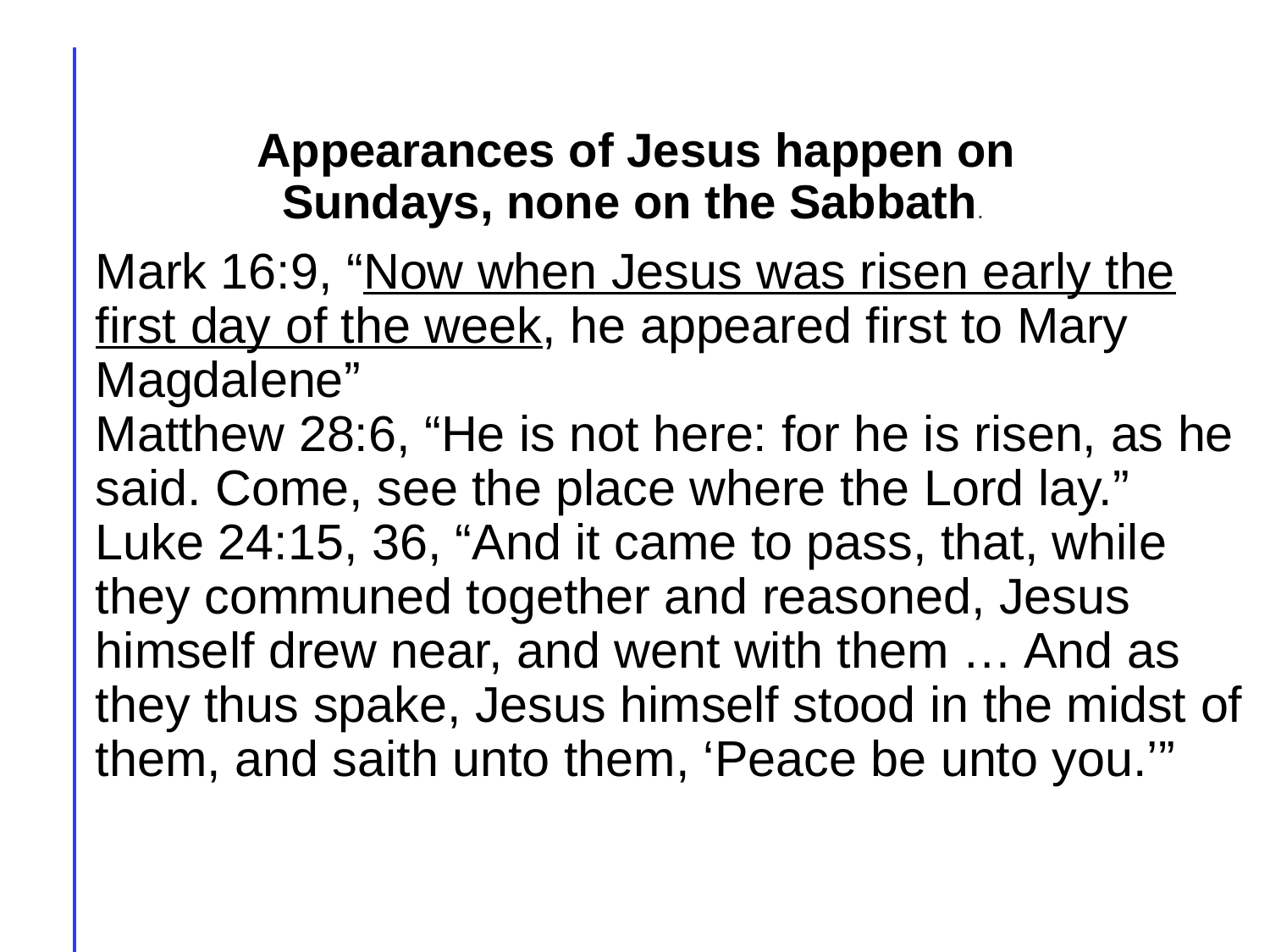

# Appearances of Jesus happen on Sundays, none on the Sabbath.
Mark 16:9, “Now when Jesus was risen early the first day of the week, he appeared first to Mary Magdalene”
Matthew 28:6, “He is not here: for he is risen, as he said. Come, see the place where the Lord lay.”
Luke 24:15, 36, “And it came to pass, that, while they communed together and reasoned, Jesus himself drew near, and went with them … And as they thus spake, Jesus himself stood in the midst of them, and saith unto them, ‘Peace be unto you.’”